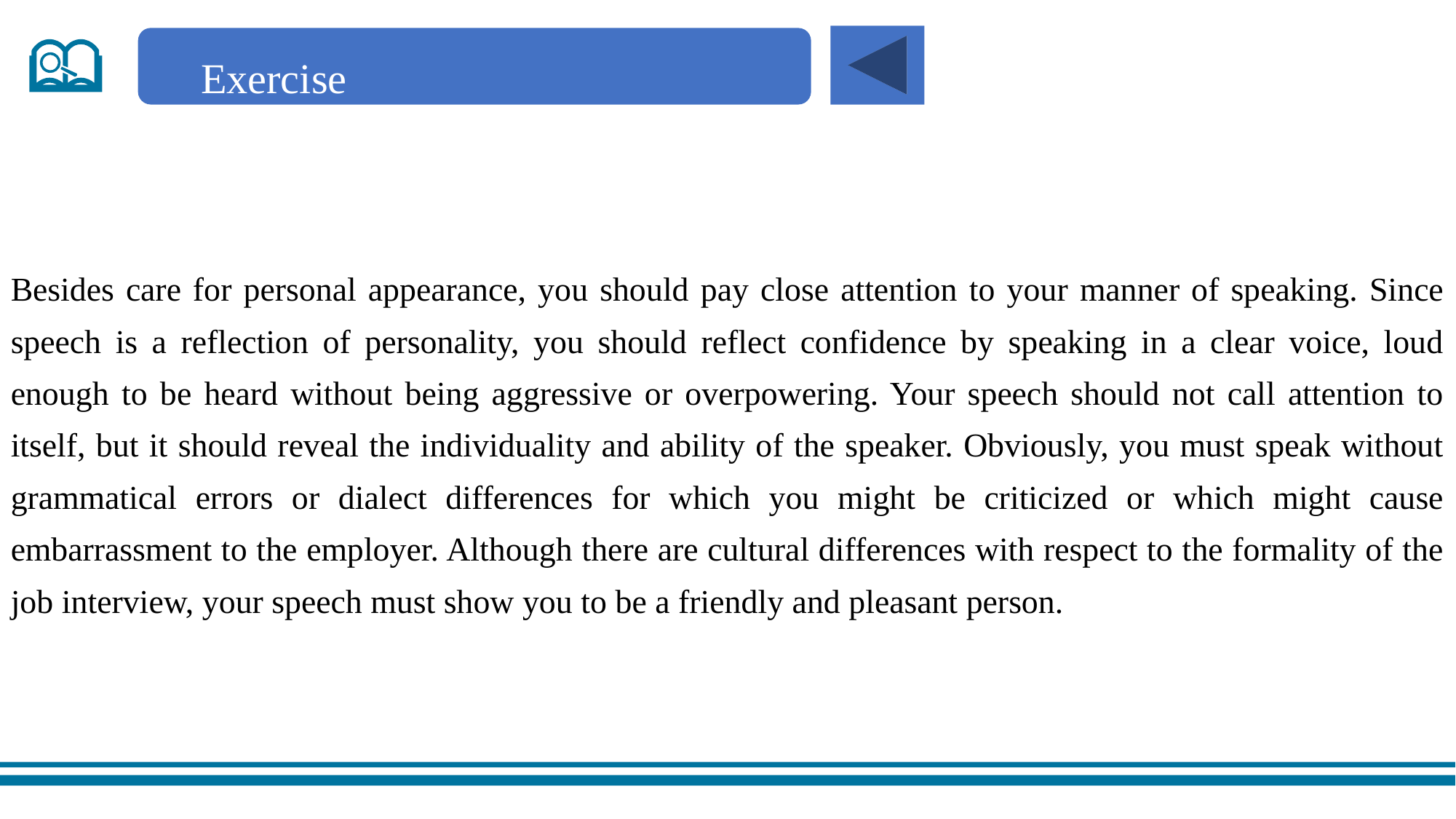

Exercise
Besides care for personal appearance, you should pay close attention to your manner of speaking. Since speech is a reflection of personality, you should reflect confidence by speaking in a clear voice, loud enough to be heard without being aggressive or overpowering. Your speech should not call attention to itself, but it should reveal the individuality and ability of the speaker. Obviously, you must speak without grammatical errors or dialect differences for which you might be criticized or which might cause embarrassment to the employer. Although there are cultural differences with respect to the formality of the job interview, your speech must show you to be a friendly and pleasant person.